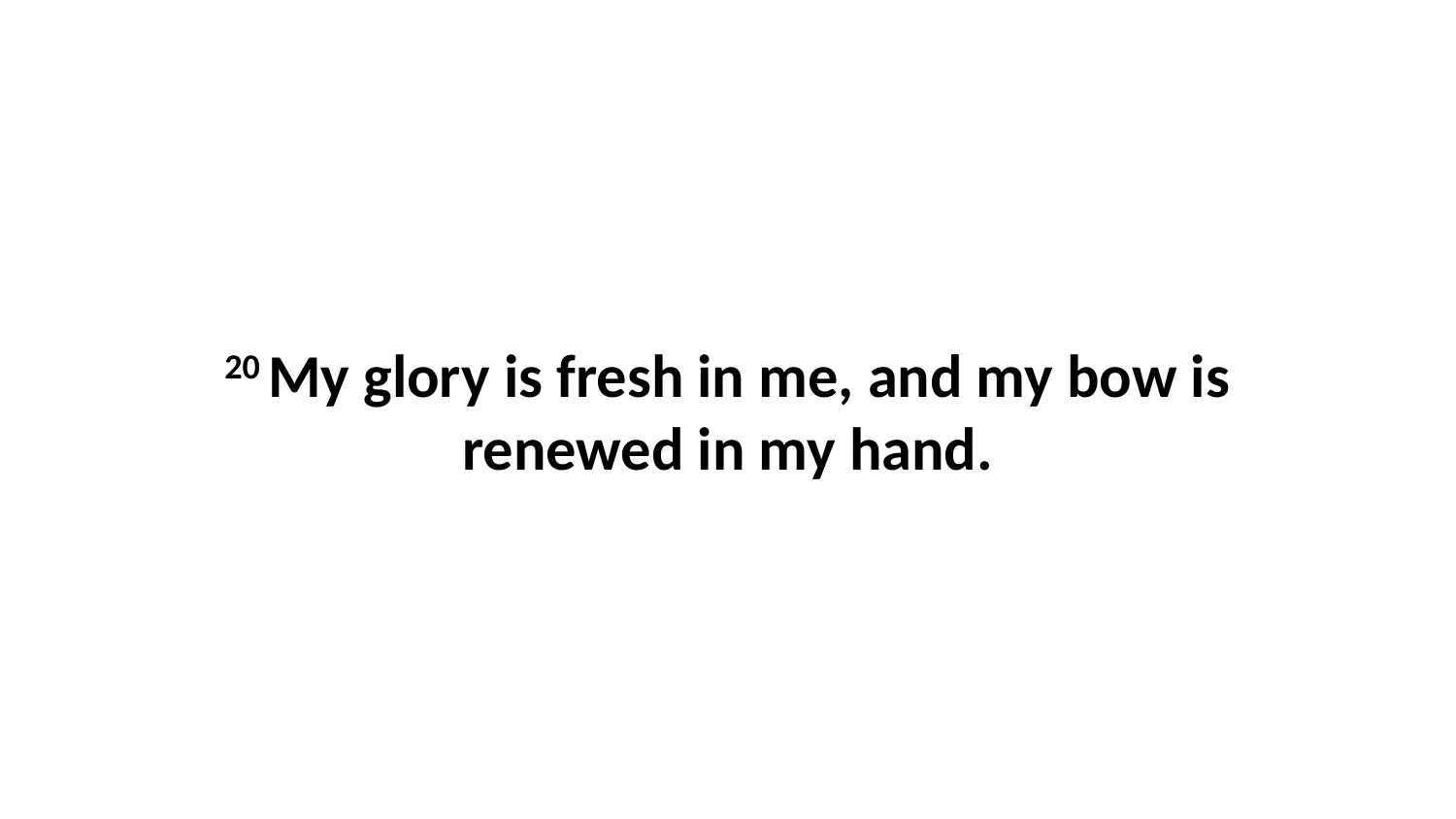

20 My glory is fresh in me, and my bow is renewed in my hand.